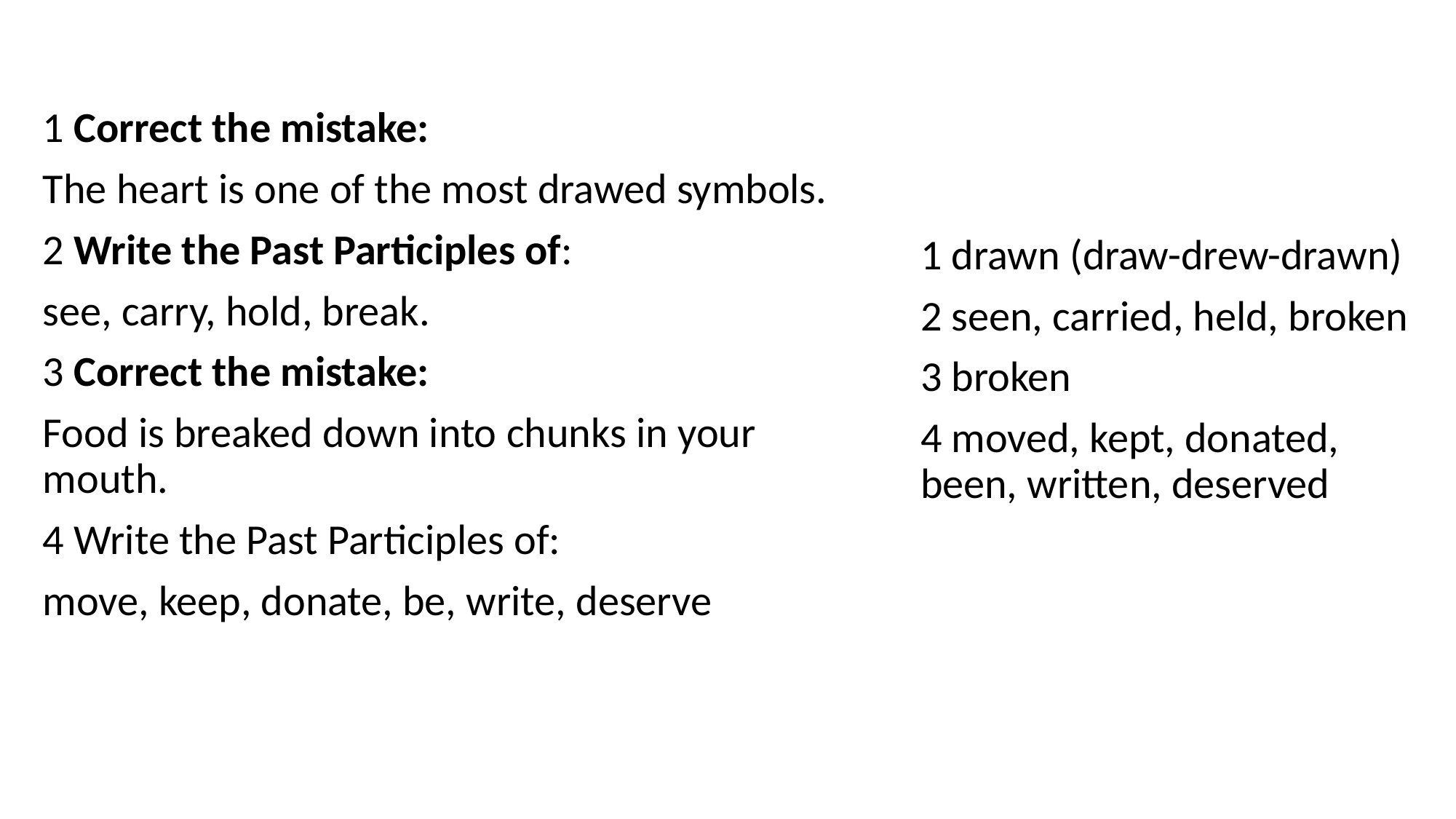

1 Correct the mistake:
The heart is one of the most drawed symbols.
2 Write the Past Participles of:
see, carry, hold, break.
3 Correct the mistake:
Food is breaked down into chunks in your mouth.
4 Write the Past Participles of:
move, keep, donate, be, write, deserve

1 drawn (draw-drew-drawn)
2 seen, carried, held, broken
3 broken
4 moved, kept, donated, been, written, deserved